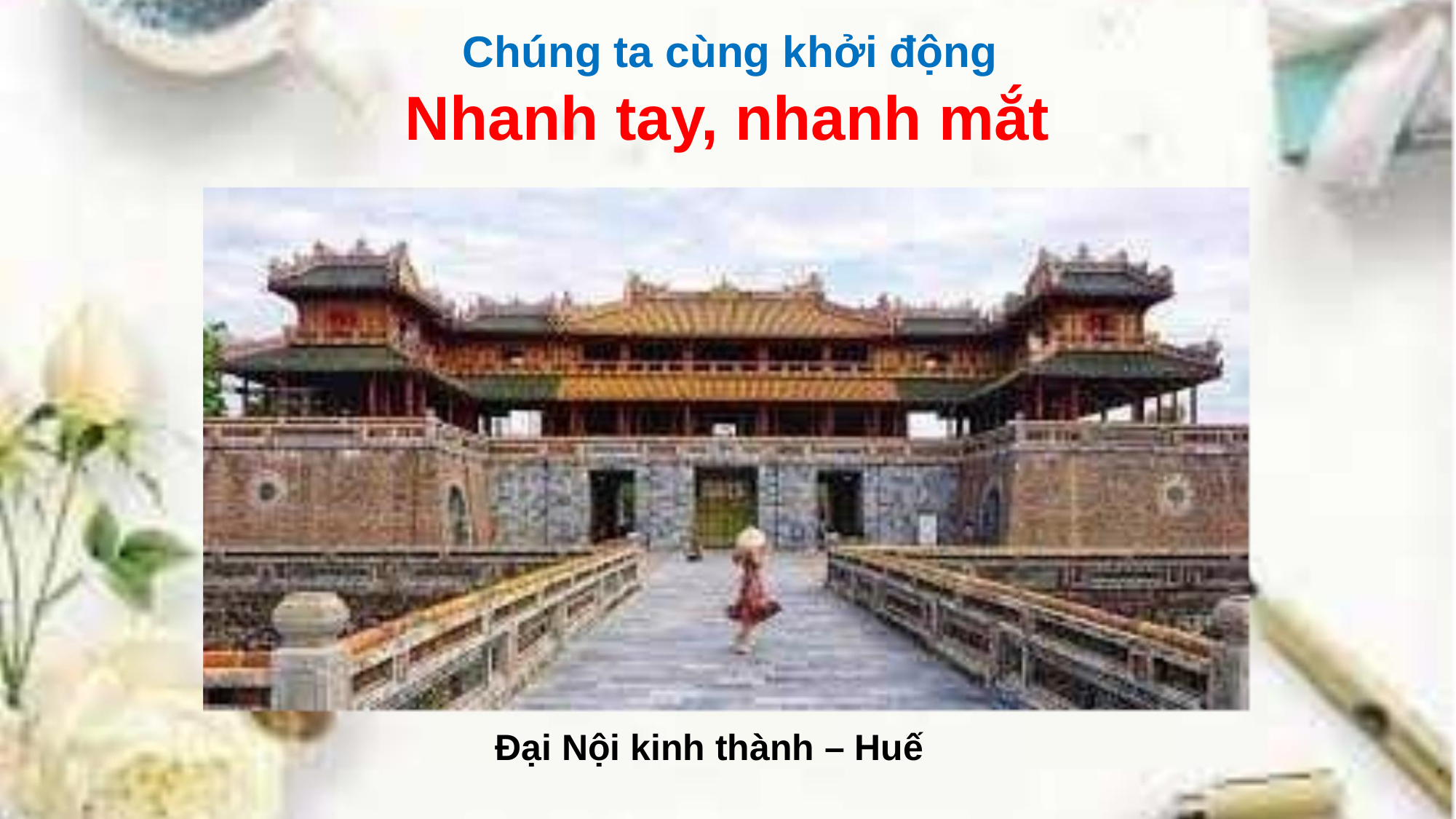

Chúng ta cùng khởi động
Nhanh tay, nhanh mắt
Đại Nội kinh thành – Huế